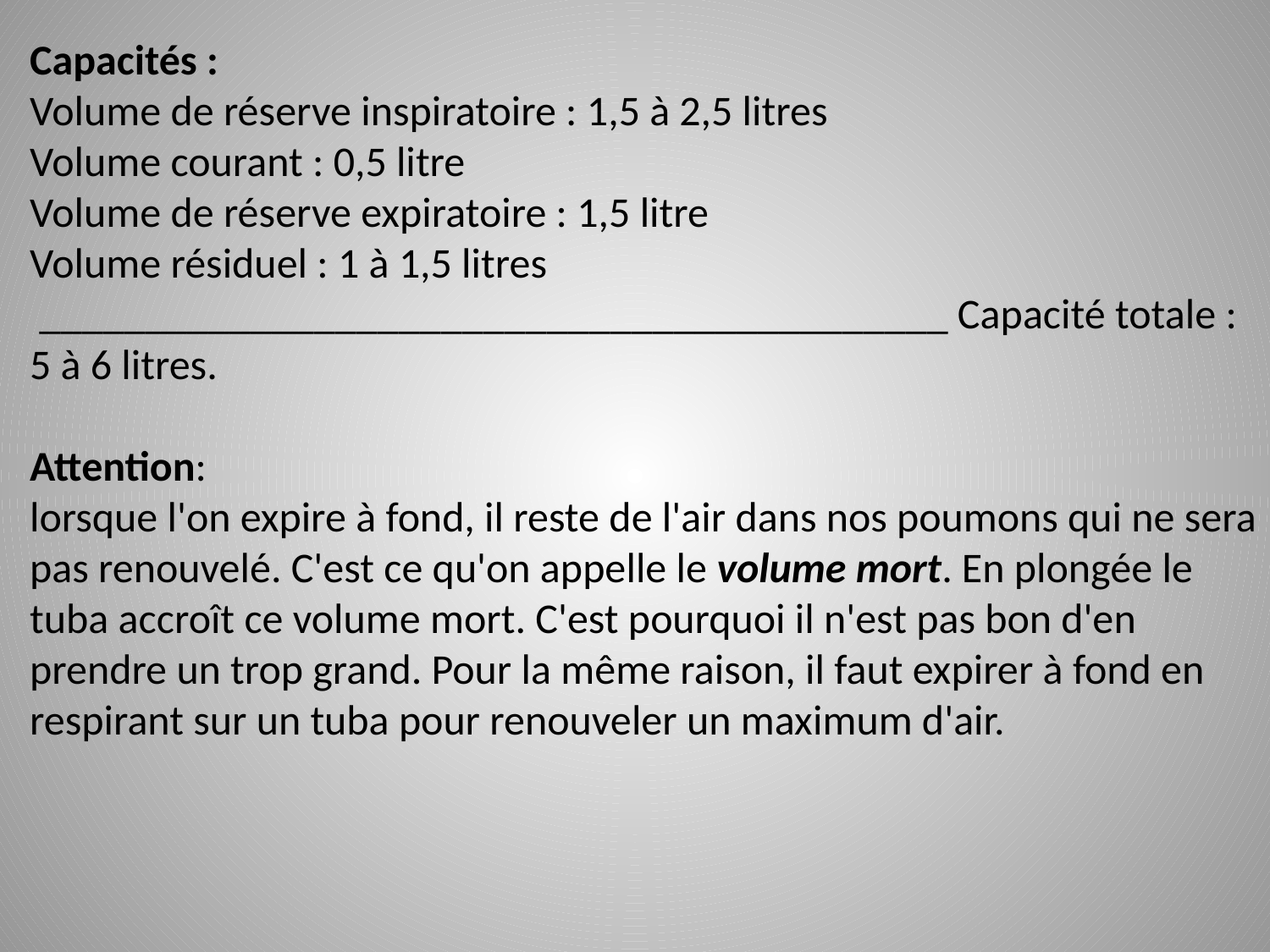

Capacités :
Volume de réserve inspiratoire : 1,5 à 2,5 litres
Volume courant : 0,5 litre
Volume de réserve expiratoire : 1,5 litre
Volume résiduel : 1 à 1,5 litres
 ___________________________________________ Capacité totale : 5 à 6 litres.

Attention:
lorsque l'on expire à fond, il reste de l'air dans nos poumons qui ne sera pas renouvelé. C'est ce qu'on appelle le volume mort. En plongée le tuba accroît ce volume mort. C'est pourquoi il n'est pas bon d'en prendre un trop grand. Pour la même raison, il faut expirer à fond en respirant sur un tuba pour renouveler un maximum d'air.